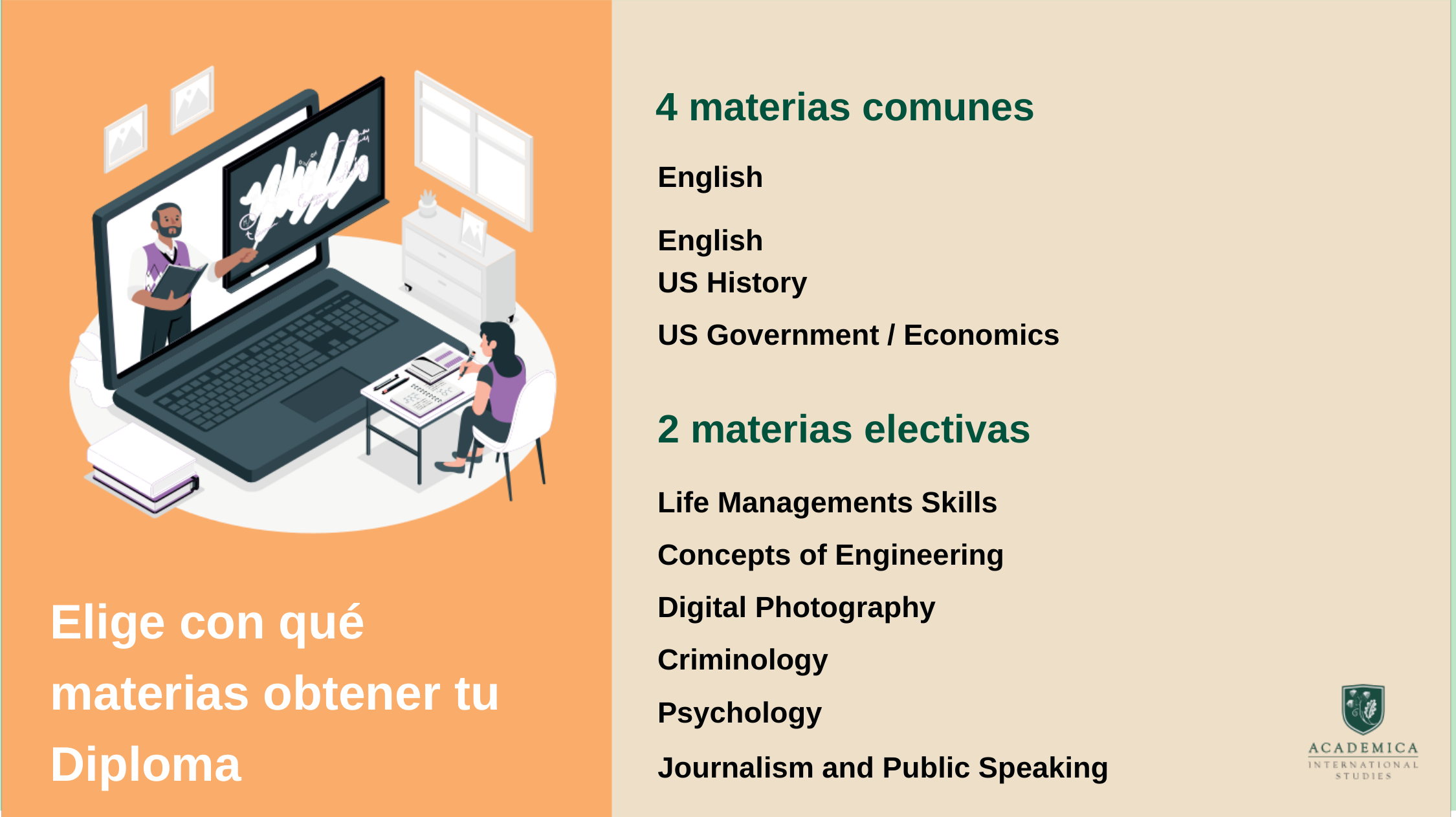

4 materias comunes
English English
US History
US Government / Economics
2 materias electivas

Life Managements Skills
Concepts of Engineering
Digital Photography
Elige con qué materias obtener tu Diploma
Criminology

Psychology

Journalism and Public Speaking